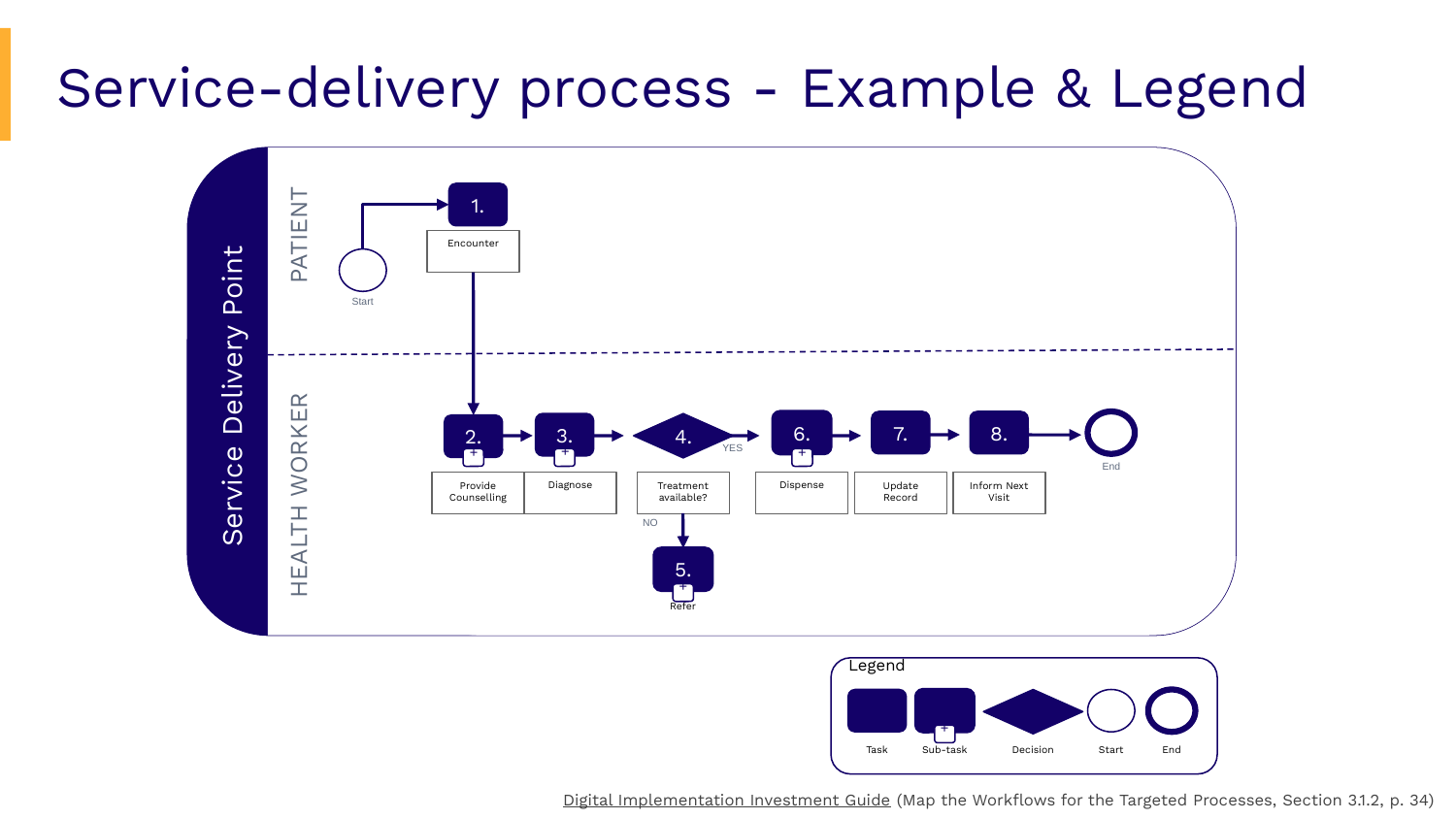

Service-delivery process - Example & Legend

1.
C
PATIENT
Encounter

Start
B
Service Delivery Point
6.
7.
8.

3.
4.
2.
+
+
+
YES

End
HEALTH WORKER
Provide Counselling
Treatment available?
Update Record
Inform Next Visit

Diagnose

Dispense

NO
5.
+

Refer
Legend

+

Task
Sub-task
Decision
Start
End
Digital Implementation Investment Guide (Map the Workflows for the Targeted Processes, Section 3.1.2, p. 34)